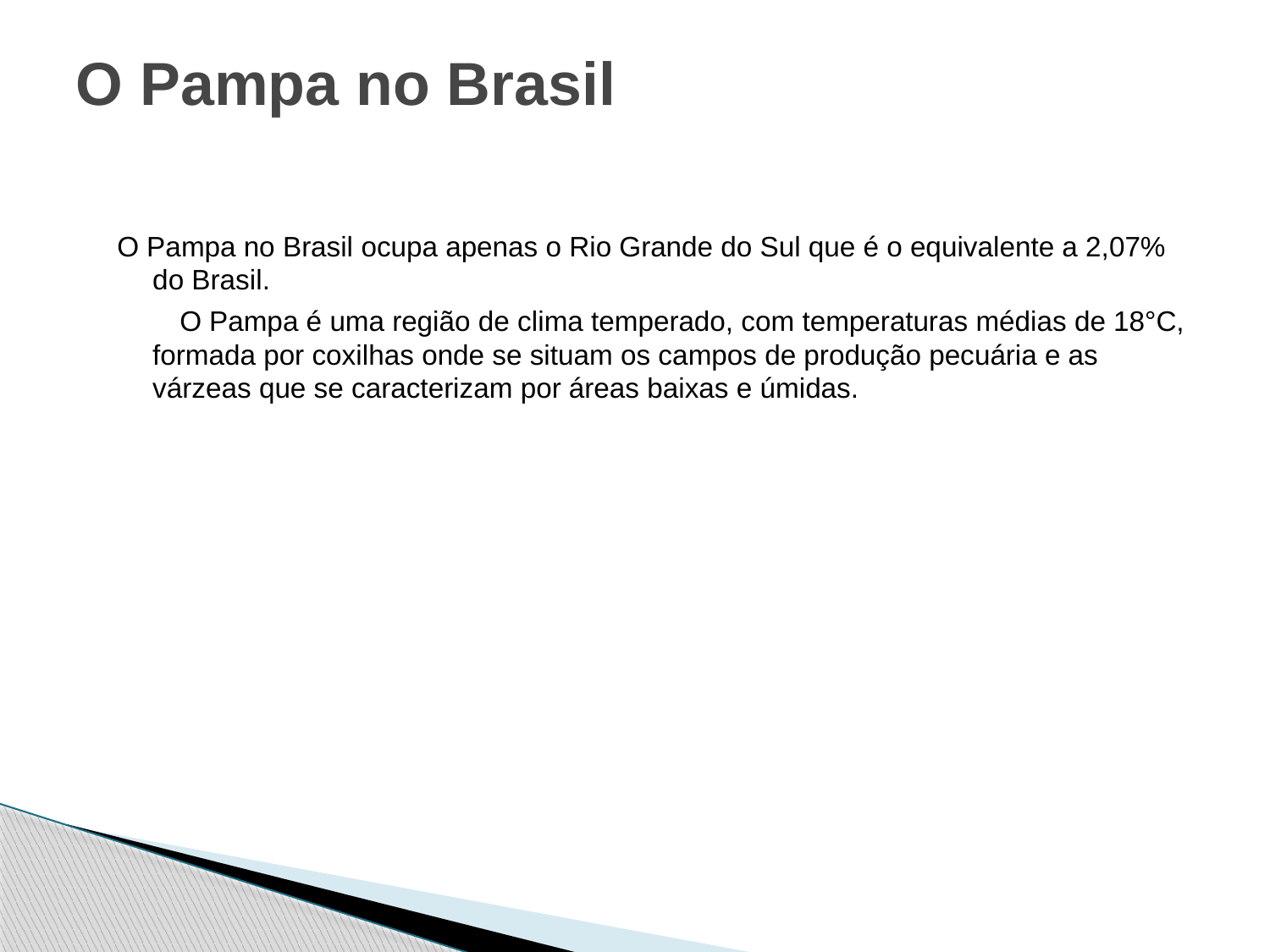

# O Pampa no Brasil
O Pampa no Brasil ocupa apenas o Rio Grande do Sul que é o equivalente a 2,07% do Brasil.
        O Pampa é uma região de clima temperado, com temperaturas médias de 18°C, formada por coxilhas onde se situam os campos de produção pecuária e as várzeas que se caracterizam por áreas baixas e úmidas.